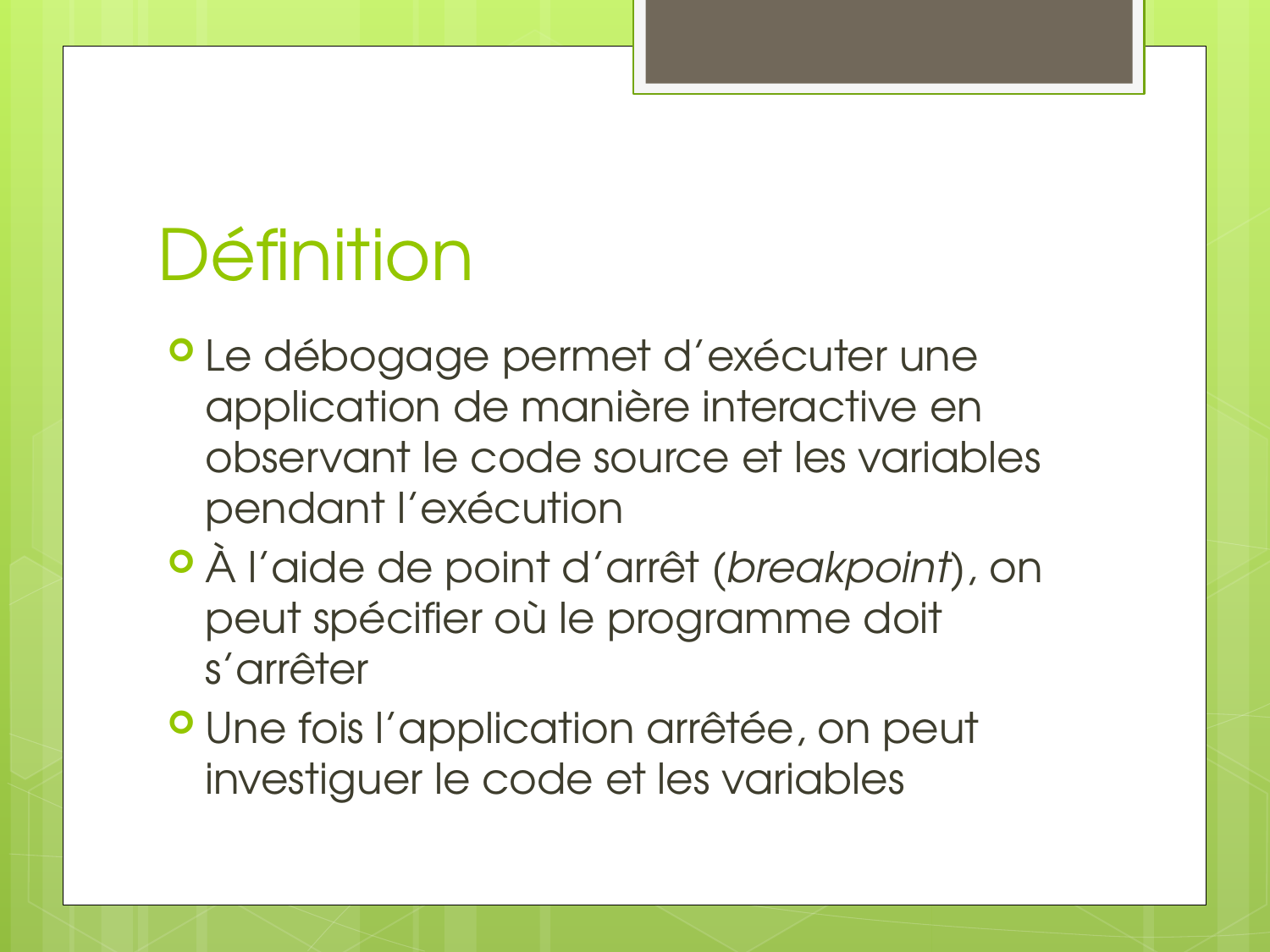

# Définition
Le débogage permet d’exécuter une application de manière interactive en observant le code source et les variables pendant l’exécution
À l’aide de point d’arrêt (breakpoint), on peut spécifier où le programme doit s’arrêter
Une fois l’application arrêtée, on peut investiguer le code et les variables